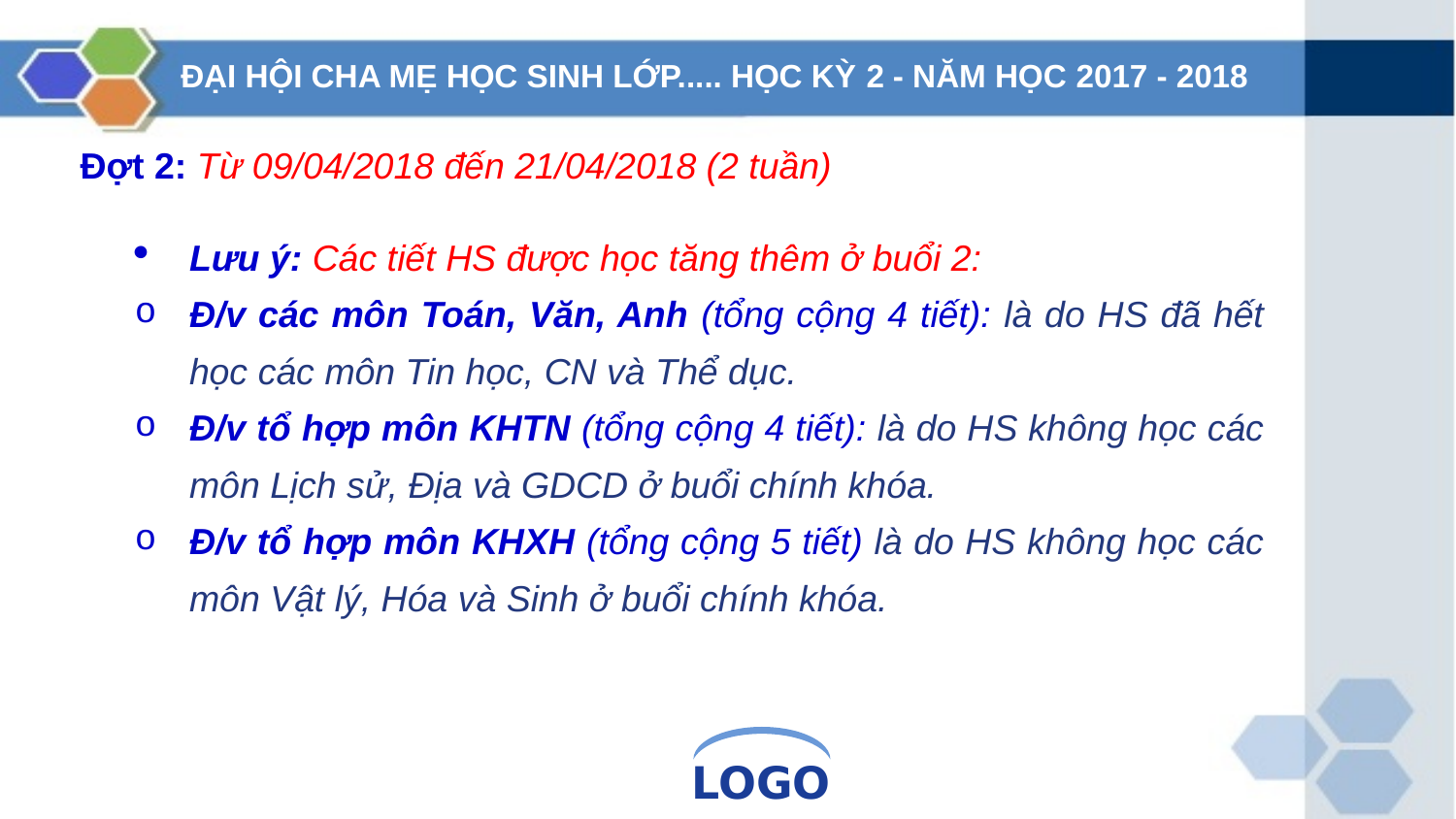

ĐẠI HỘI CHA MẸ HỌC SINH LỚP..... HỌC KỲ 2 - NĂM HỌC 2017 - 2018
Đợt 2: Từ 09/04/2018 đến 21/04/2018 (2 tuần)
Lưu ý: Các tiết HS được học tăng thêm ở buổi 2:
Đ/v các môn Toán, Văn, Anh (tổng cộng 4 tiết): là do HS đã hết học các môn Tin học, CN và Thể dục.
Đ/v tổ hợp môn KHTN (tổng cộng 4 tiết): là do HS không học các môn Lịch sử, Địa và GDCD ở buổi chính khóa.
Đ/v tổ hợp môn KHXH (tổng cộng 5 tiết) là do HS không học các môn Vật lý, Hóa và Sinh ở buổi chính khóa.